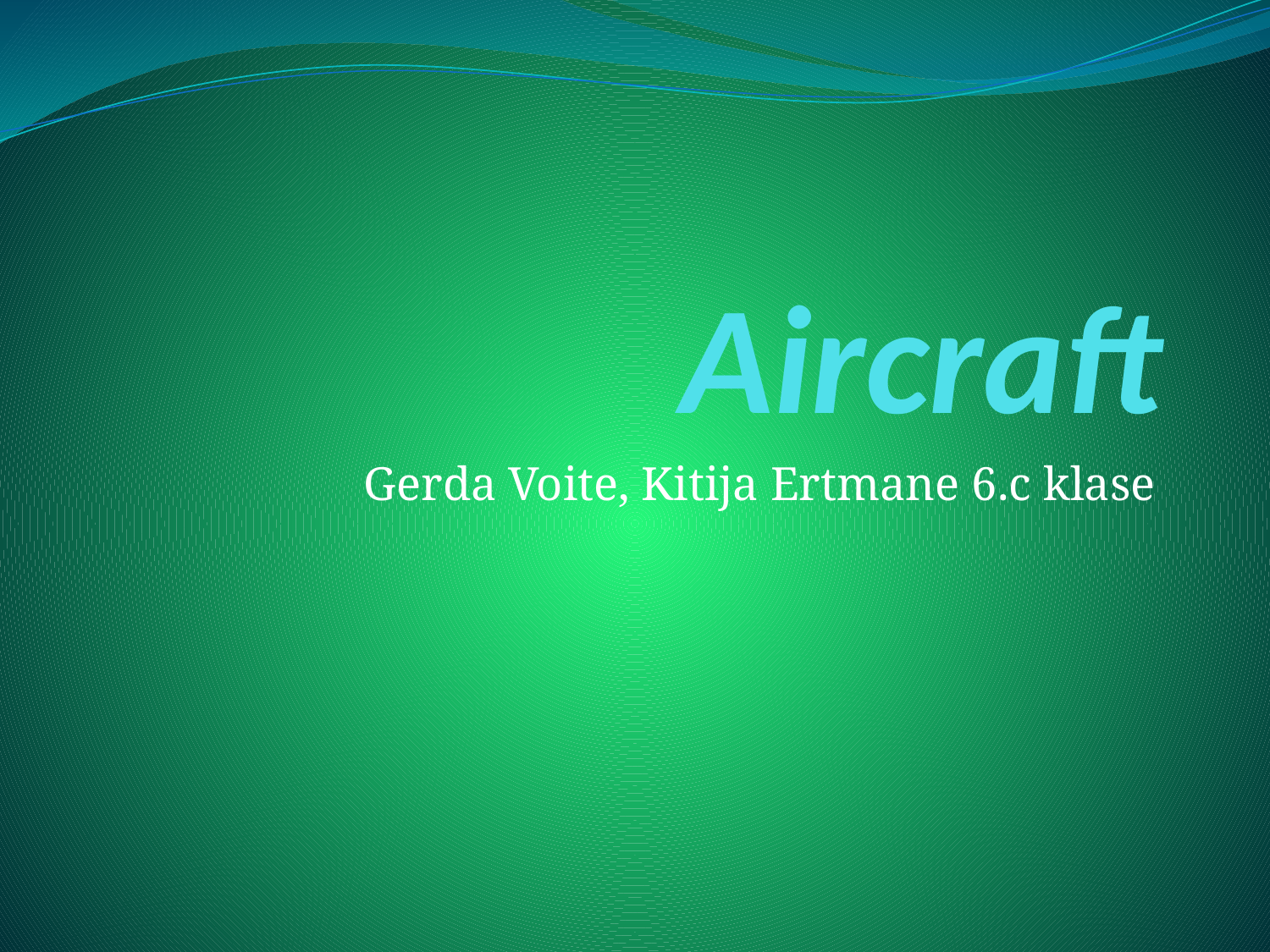

# Aircraft
Gerda Voite, Kitija Ertmane 6.c klase